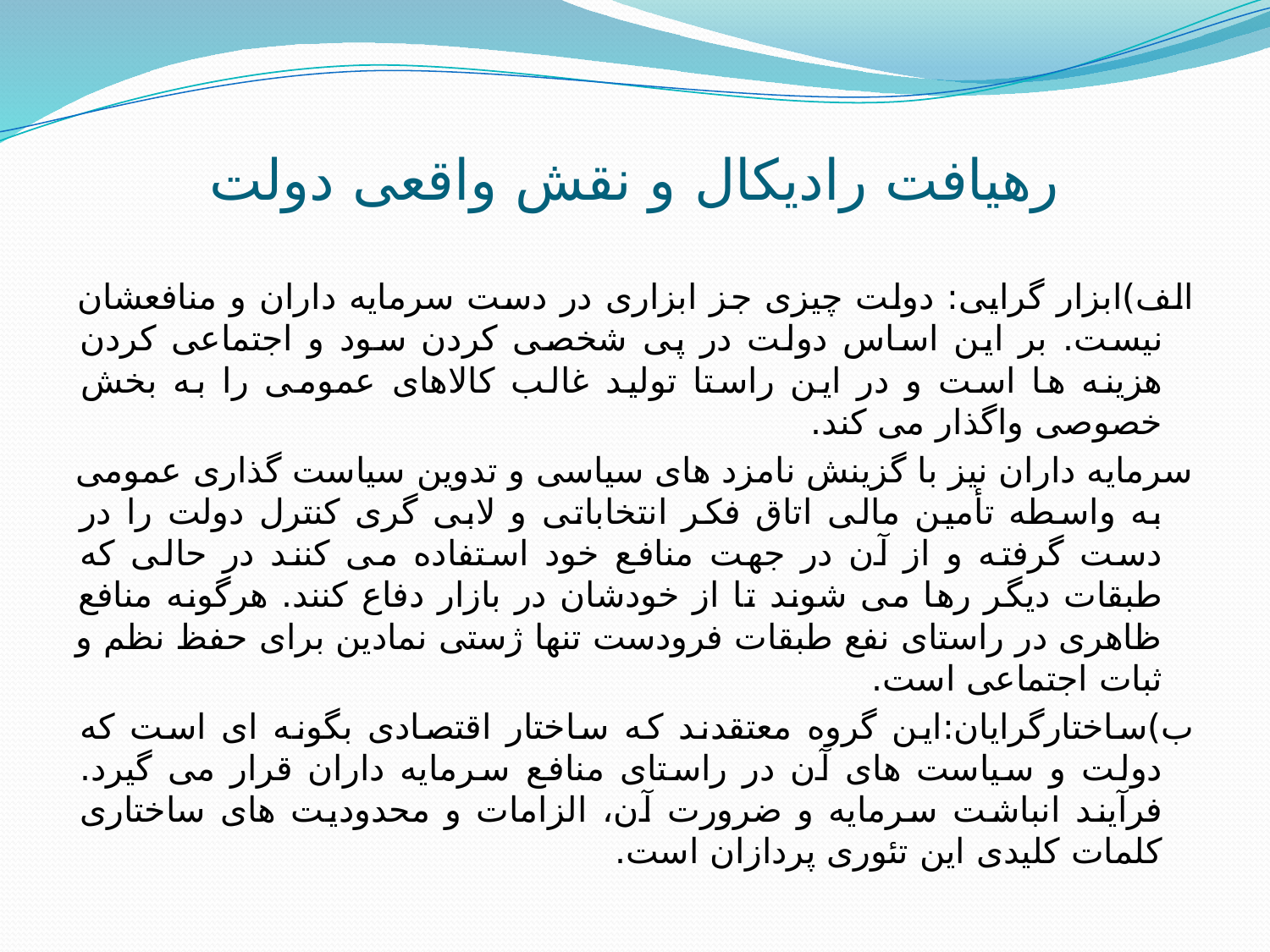

# رهیافت رادیکال و نقش واقعی دولت
الف)ابزار گرایی: دولت چیزی جز ابزاری در دست سرمایه داران و منافعشان نیست. بر این اساس دولت در پی شخصی کردن سود و اجتماعی کردن هزینه ها است و در این راستا تولید غالب کالاهای عمومی را به بخش خصوصی واگذار می کند.
سرمایه داران نیز با گزینش نامزد های سیاسی و تدوین سیاست گذاری عمومی به واسطه تأمین مالی اتاق فکر انتخاباتی و لابی گری کنترل دولت را در دست گرفته و از آن در جهت منافع خود استفاده می کنند در حالی که طبقات دیگر رها می شوند تا از خودشان در بازار دفاع کنند. هرگونه منافع ظاهری در راستای نفع طبقات فرودست تنها ژستی نمادین برای حفظ نظم و ثبات اجتماعی است.
ب)ساختارگرایان:این گروه معتقدند که ساختار اقتصادی بگونه ای است که دولت و سیاست های آن در راستای منافع سرمایه داران قرار می گیرد. فرآیند انباشت سرمایه و ضرورت آن، الزامات و محدودیت های ساختاری کلمات کلیدی این تئوری پردازان است.